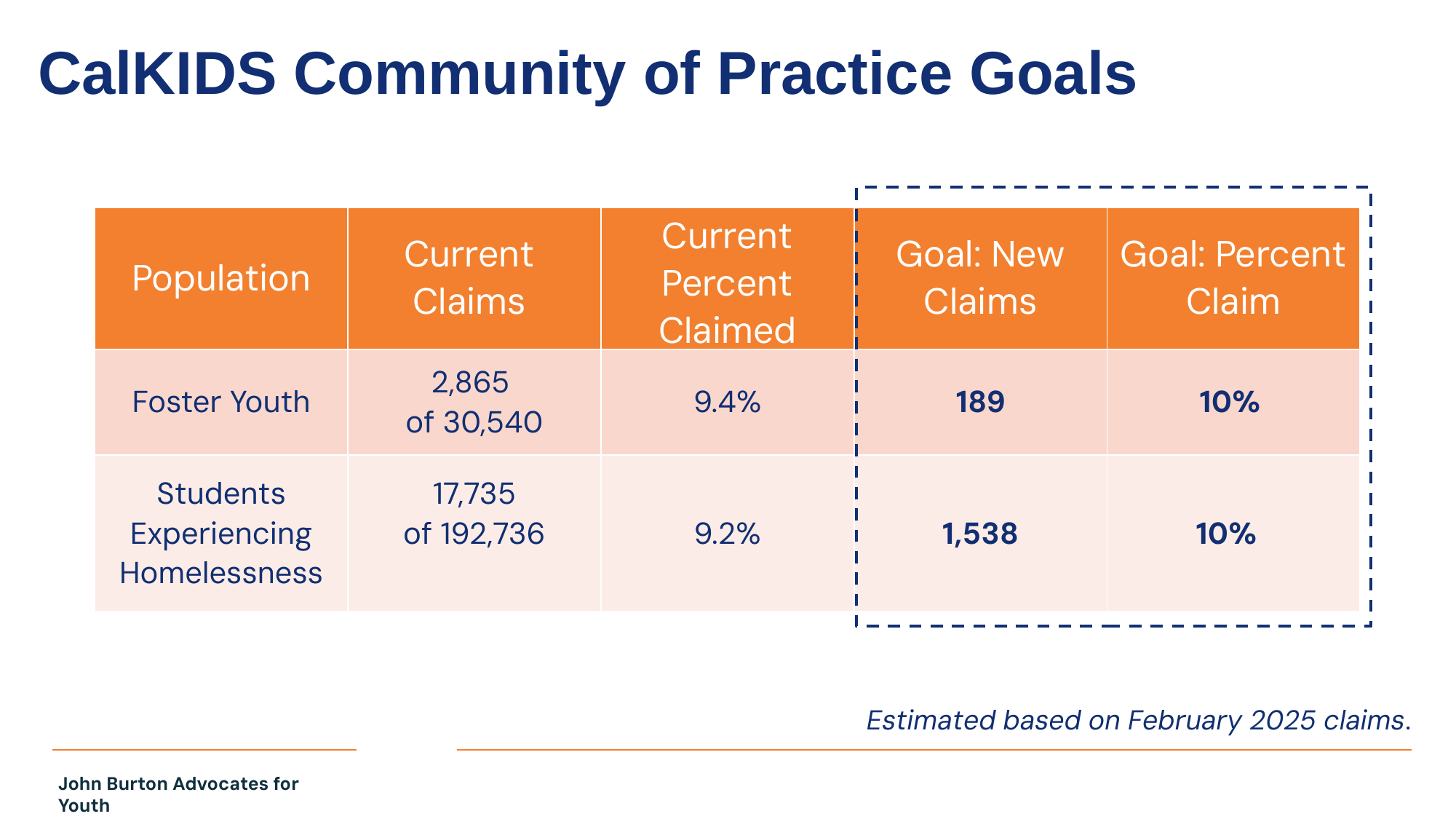

CalKIDS Community of Practice Goals

| Population | Current Claims | Current Percent Claimed | Goal: New Claims | Goal: Percent Claim |
| --- | --- | --- | --- | --- |
| Foster Youth | 2,865 of 30,540 | 9.4% | 189 | 10% |
| Students Experiencing Homelessness | 17,735 of 192,736 | 9.2% | 1,538 | 10% |
Estimated based on February 2025 claims.
John Burton Advocates for Youth